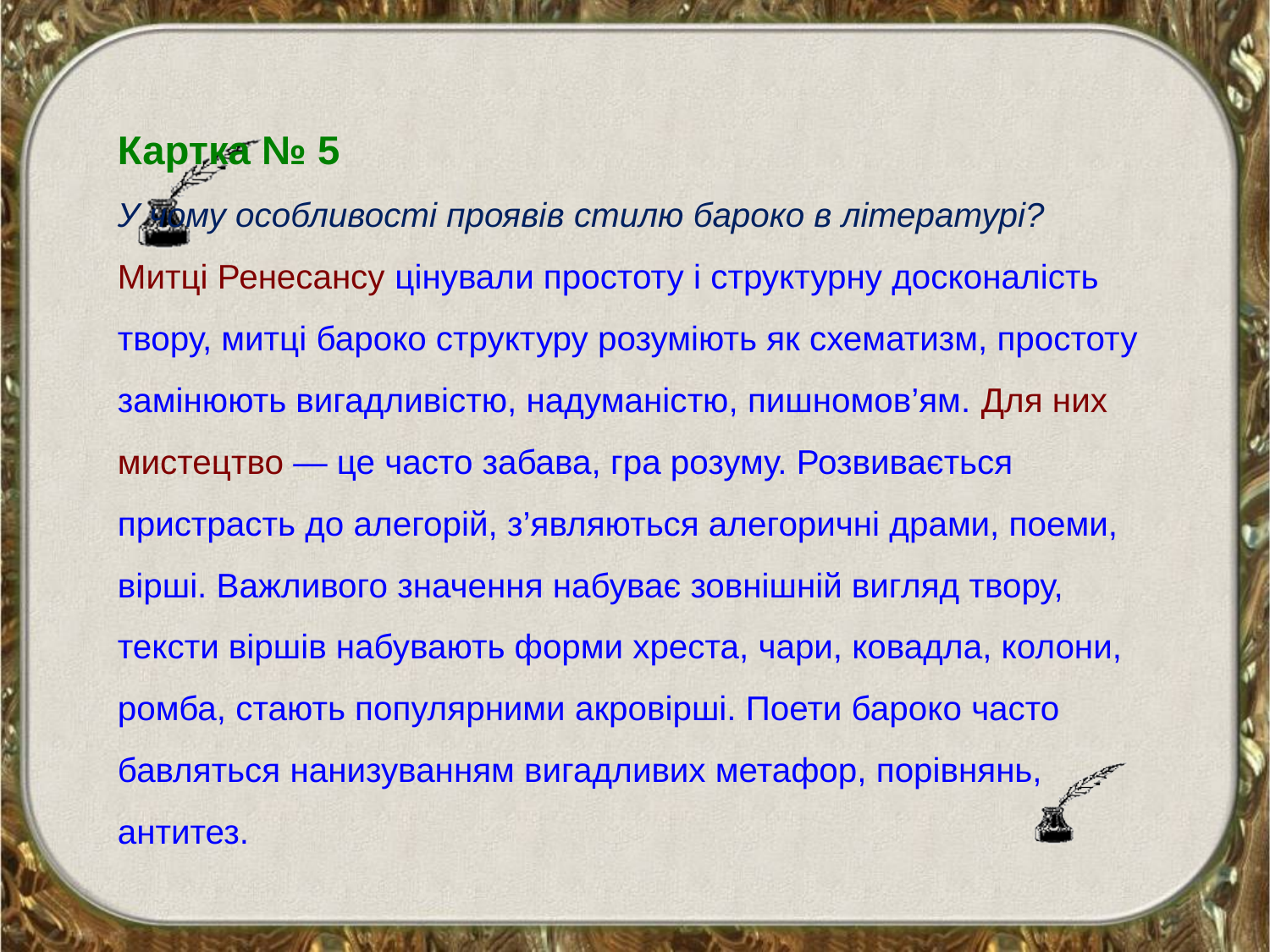

# Картка № 5 У чому особливості проявів стилю бароко в літературі? Митці Ренесансу цінували простоту і структурну досконалість твору, митці бароко структуру розуміють як схематизм, простоту замінюють вигадливістю, надуманістю, пишномов’ям. Для них мистецтво — це часто забава, гра розуму. Розвивається пристрасть до алегорій, з’являються алегоричні драми, поеми, вірші. Важливого значення набуває зовнішній вигляд твору, тексти віршів набувають форми хреста, чари, ковадла, колони, ромба, стають популярними акровірші. Поети бароко часто бавляться нанизуванням вигадливих метафор, порівнянь, антитез.